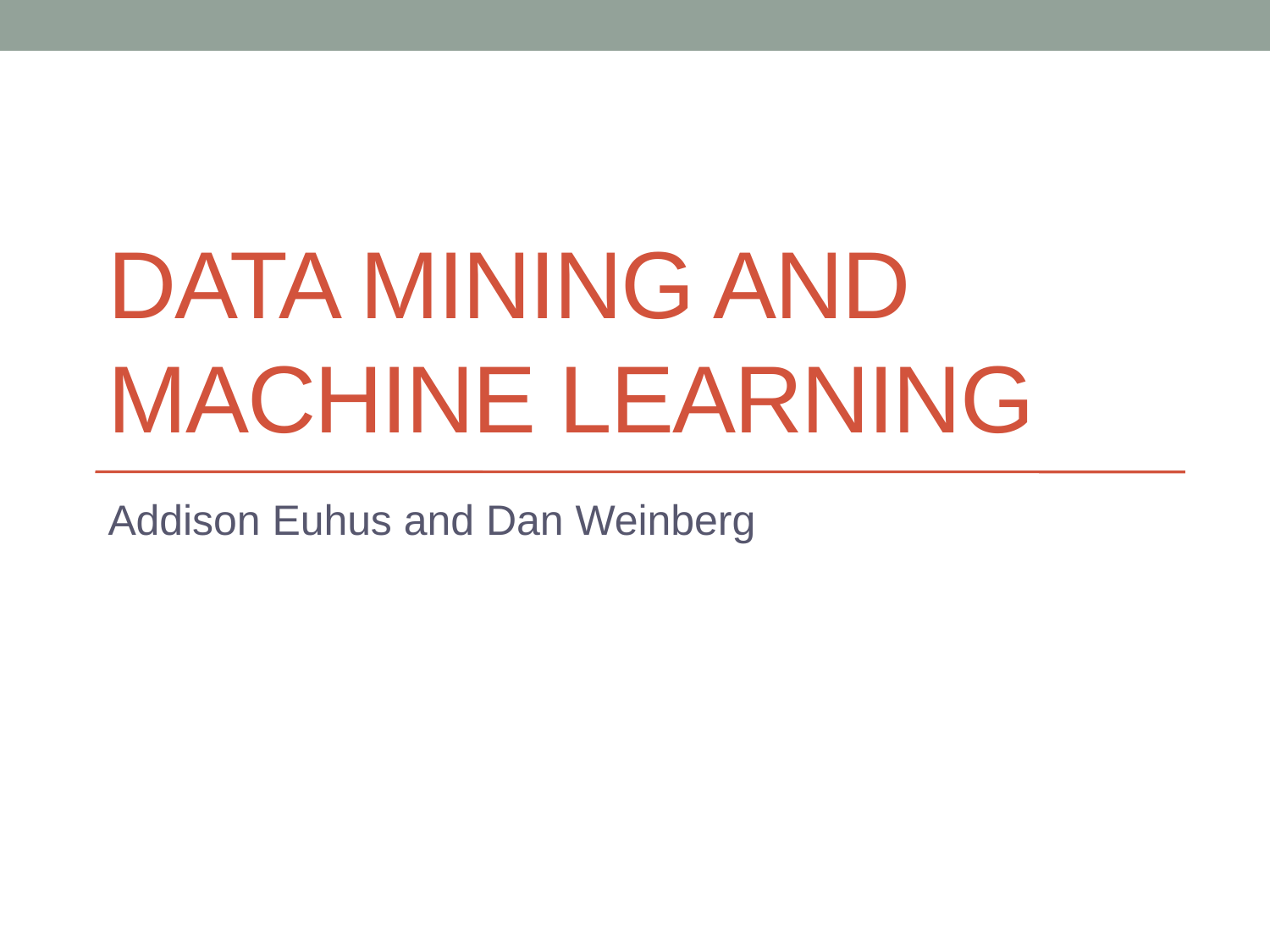

# Data Mining and Machine Learning
Addison Euhus and Dan Weinberg